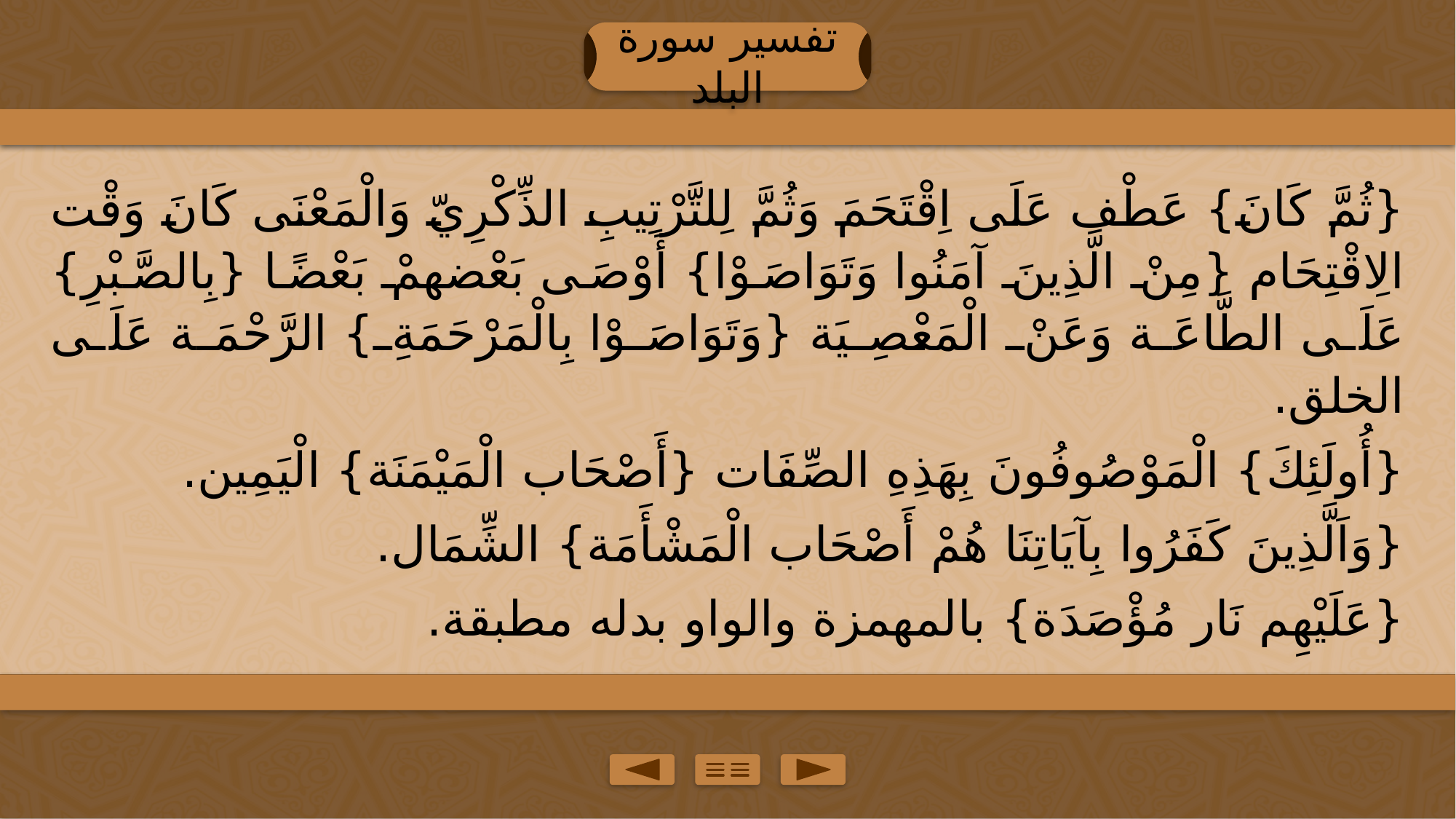

تفسير سورة البلد

{ثُمَّ كَانَ} عَطْف عَلَى اِقْتَحَمَ وَثُمَّ لِلتَّرْتِيبِ الذِّكْرِيّ وَالْمَعْنَى كَانَ وَقْت الِاقْتِحَام {مِنْ الَّذِينَ آمَنُوا وَتَوَاصَوْا} أَوْصَى بَعْضهمْ بَعْضًا {بِالصَّبْرِ} عَلَى الطَّاعَة وَعَنْ الْمَعْصِيَة {وَتَوَاصَوْا بِالْمَرْحَمَةِ} الرَّحْمَة عَلَى الخلق.
{أُولَئِكَ} الْمَوْصُوفُونَ بِهَذِهِ الصِّفَات {أَصْحَاب الْمَيْمَنَة} الْيَمِين.
{وَاَلَّذِينَ كَفَرُوا بِآيَاتِنَا هُمْ أَصْحَاب الْمَشْأَمَة} الشِّمَال.
{عَلَيْهِم نَار مُؤْصَدَة} بالمهمزة والواو بدله مطبقة.